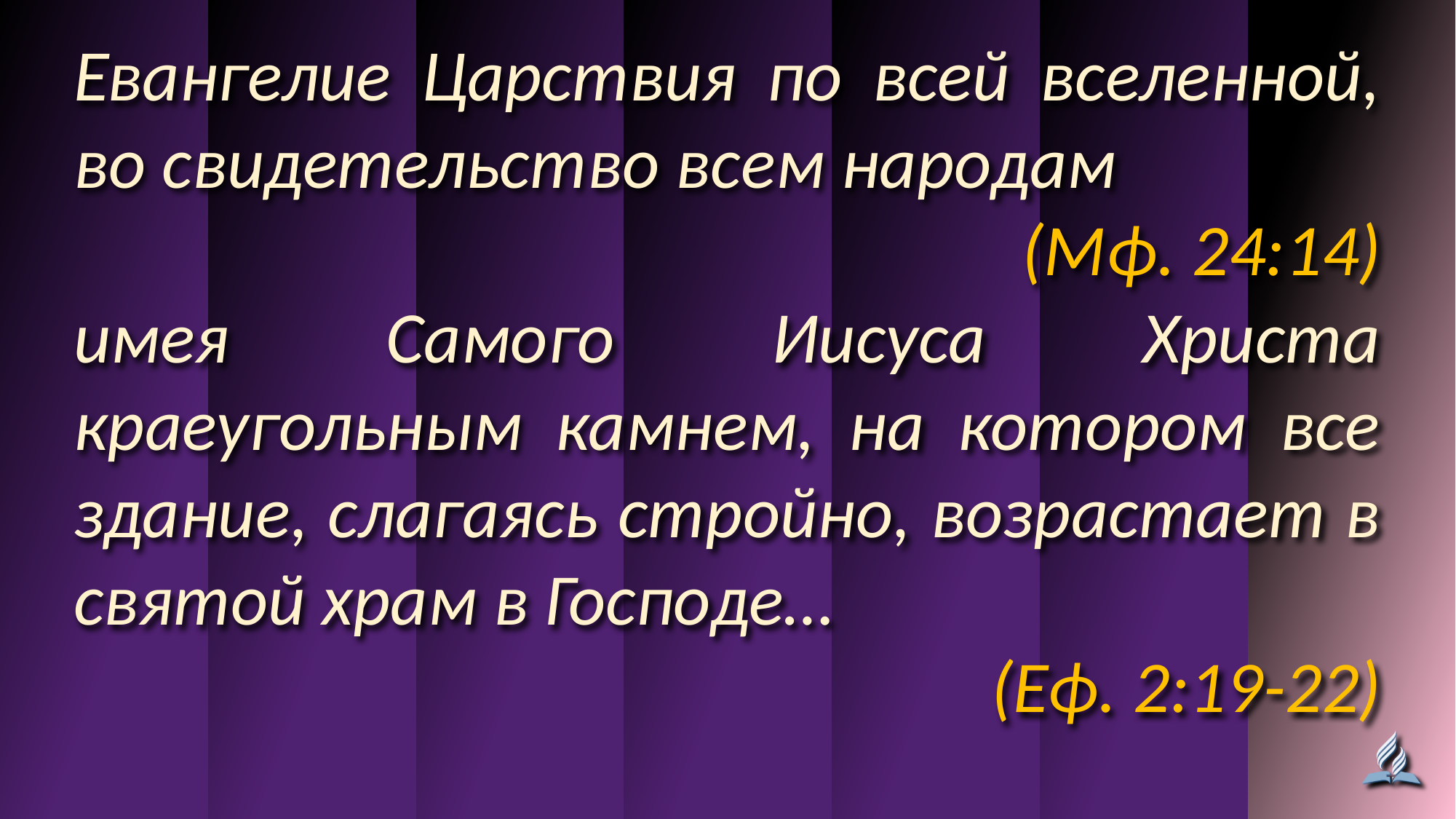

Евангелие Царствия по всей вселенной, во свидетельство всем народам
(Мф. 24:14)
имея Самого Иисуса Христа краеугольным камнем, на котором все здание, слагаясь стройно, возрастает в святой храм в Господе…
(Еф. 2:19-22)